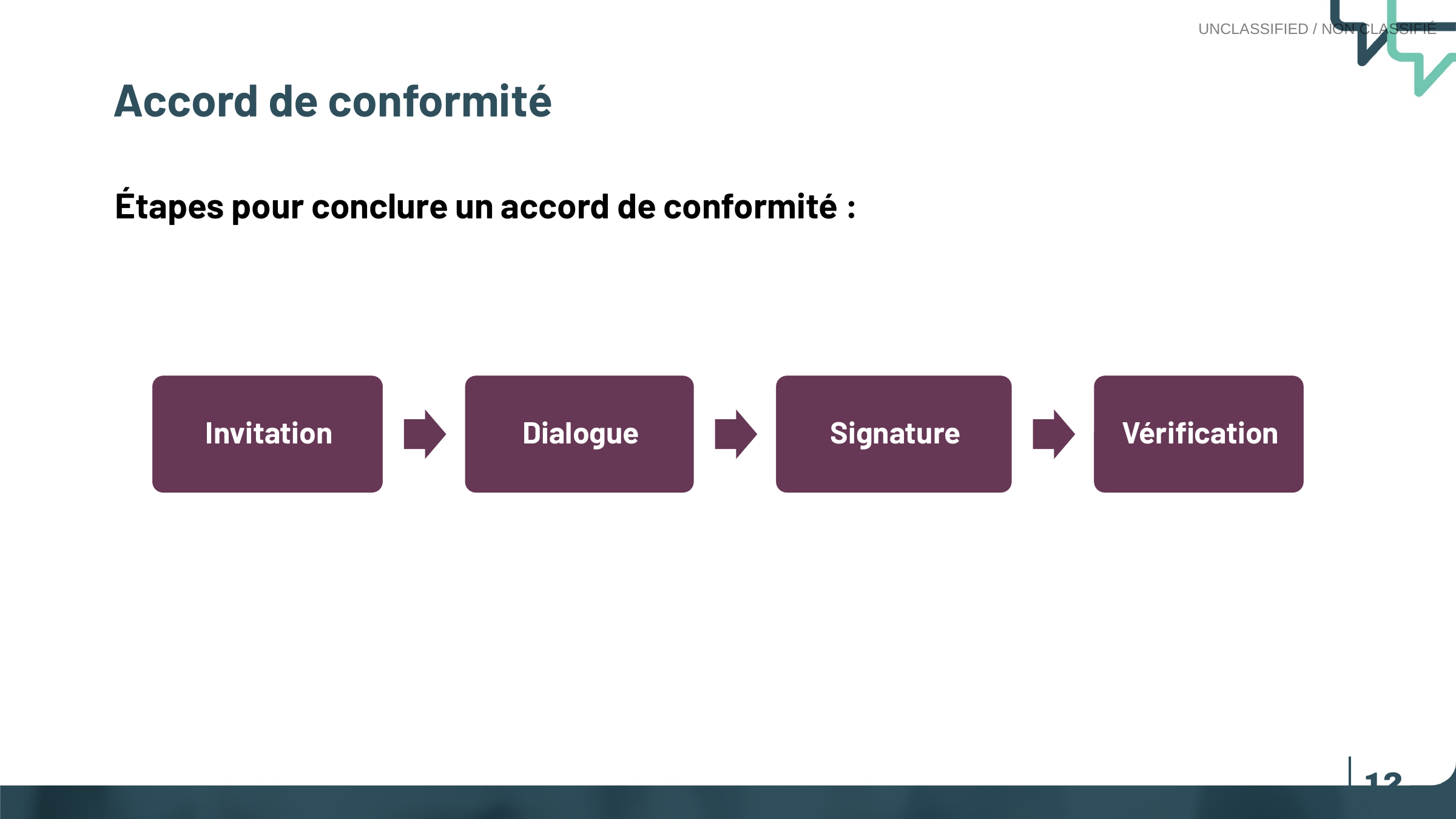

Accord de conformité
Étapes pour conclure un accord de conformité :
Invitation

Dialogue

Signature

Vérification
12